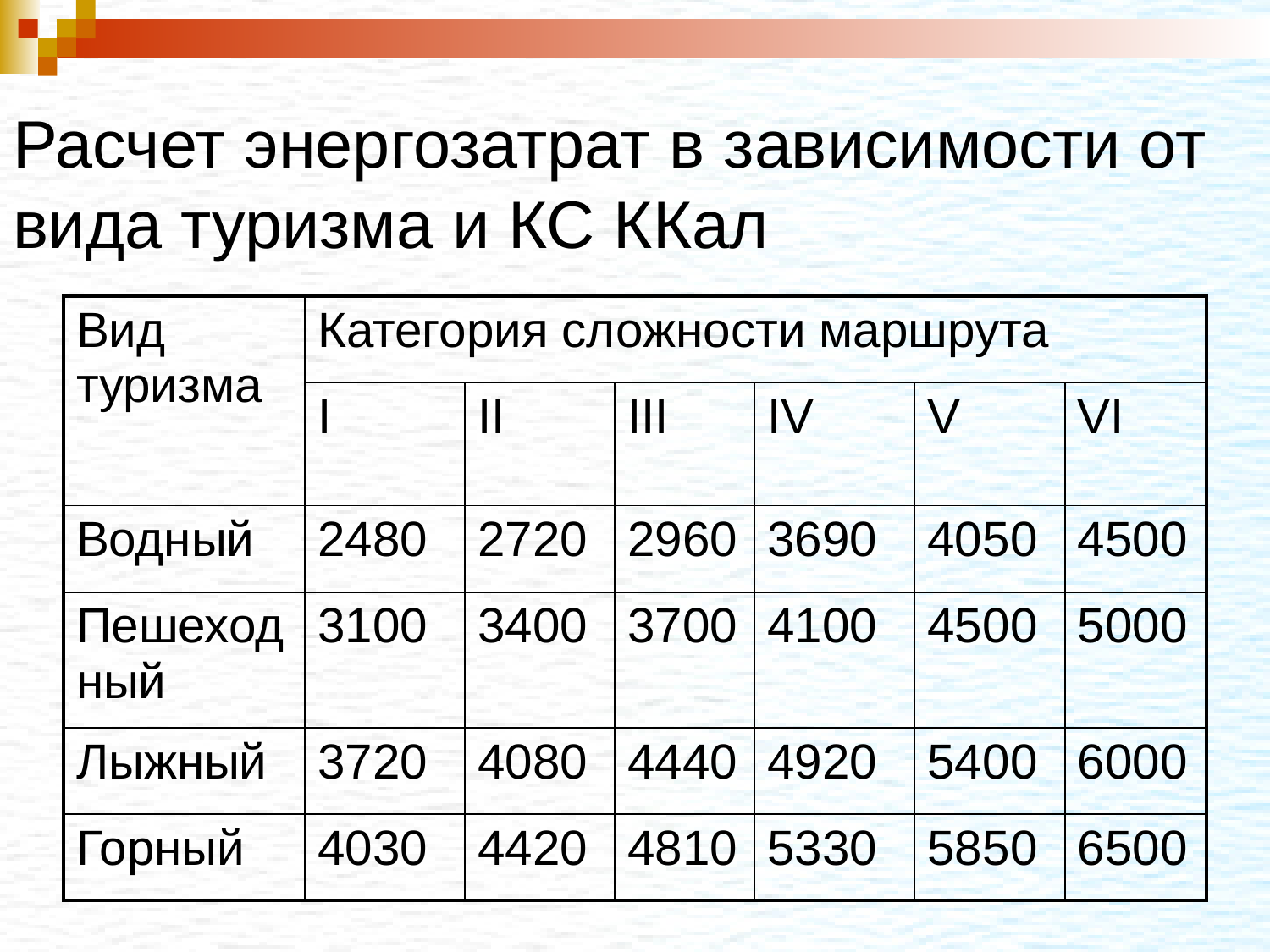

Расчет энергозатрат в зависимости от вида туризма и КС ККал
| Вид туризма | Категория сложности маршрута |  |  |  |  |  |
| --- | --- | --- | --- | --- | --- | --- |
|  | I | II | III | IV | V | VI |
| Водный | 2480 | 2720 | 2960 | 3690 | 4050 | 4500 |
| Пешеходный | 3100 | 3400 | 3700 | 4100 | 4500 | 5000 |
| Лыжный | 3720 | 4080 | 4440 | 4920 | 5400 | 6000 |
| Горный | 4030 | 4420 | 4810 | 5330 | 5850 | 6500 |